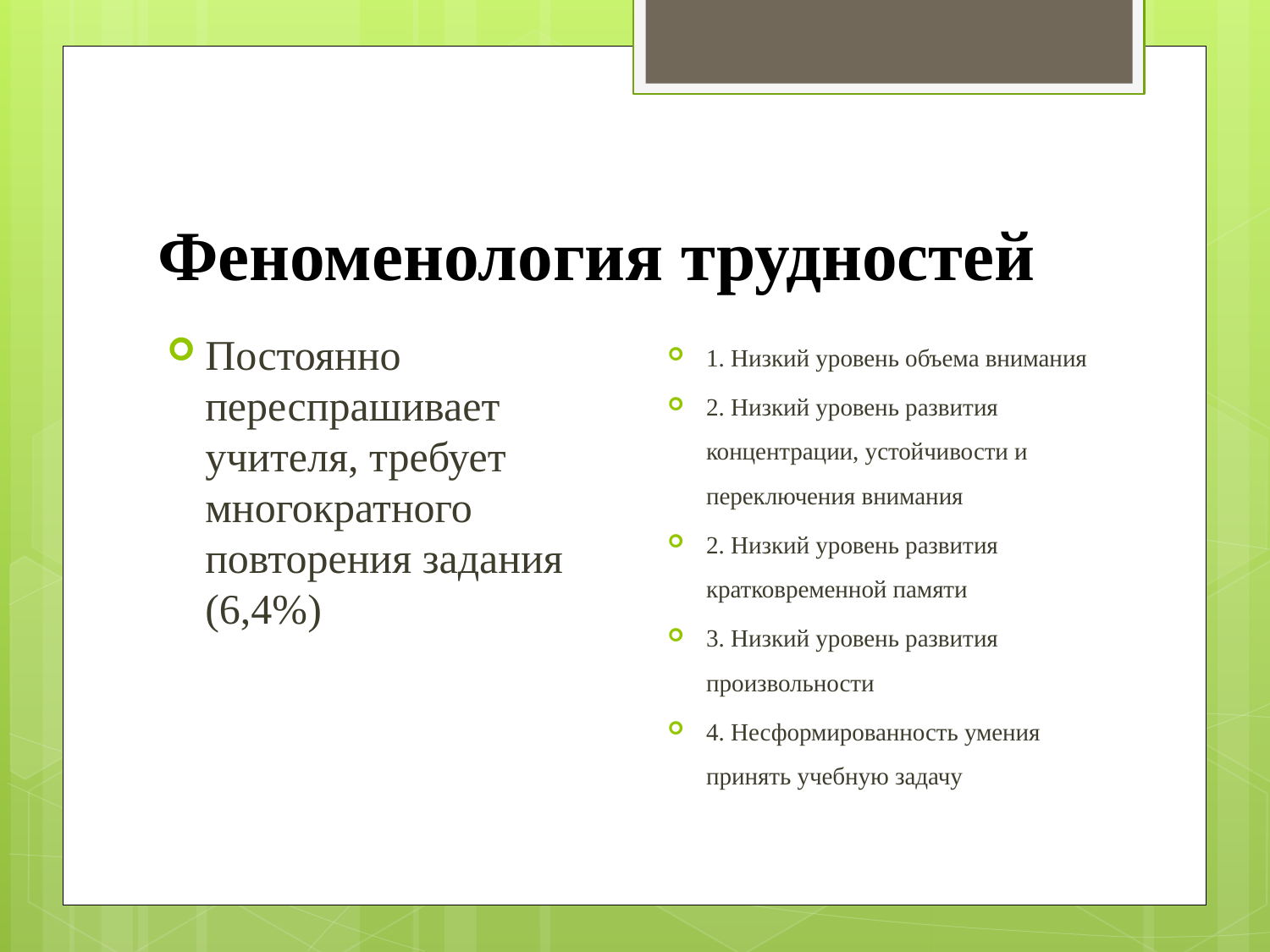

# Феноменология трудностей
1. Низкий уровень объема внимания
2. Низкий уровень развития концентрации, устойчивости и переключения внимания
2. Низкий уровень развития кратковременной памяти
3. Низкий уровень развития произвольности
4. Несформированность умения принять учебную задачу

Постоянно переспрашивает учителя, требует многократного повторения задания (6,4%)